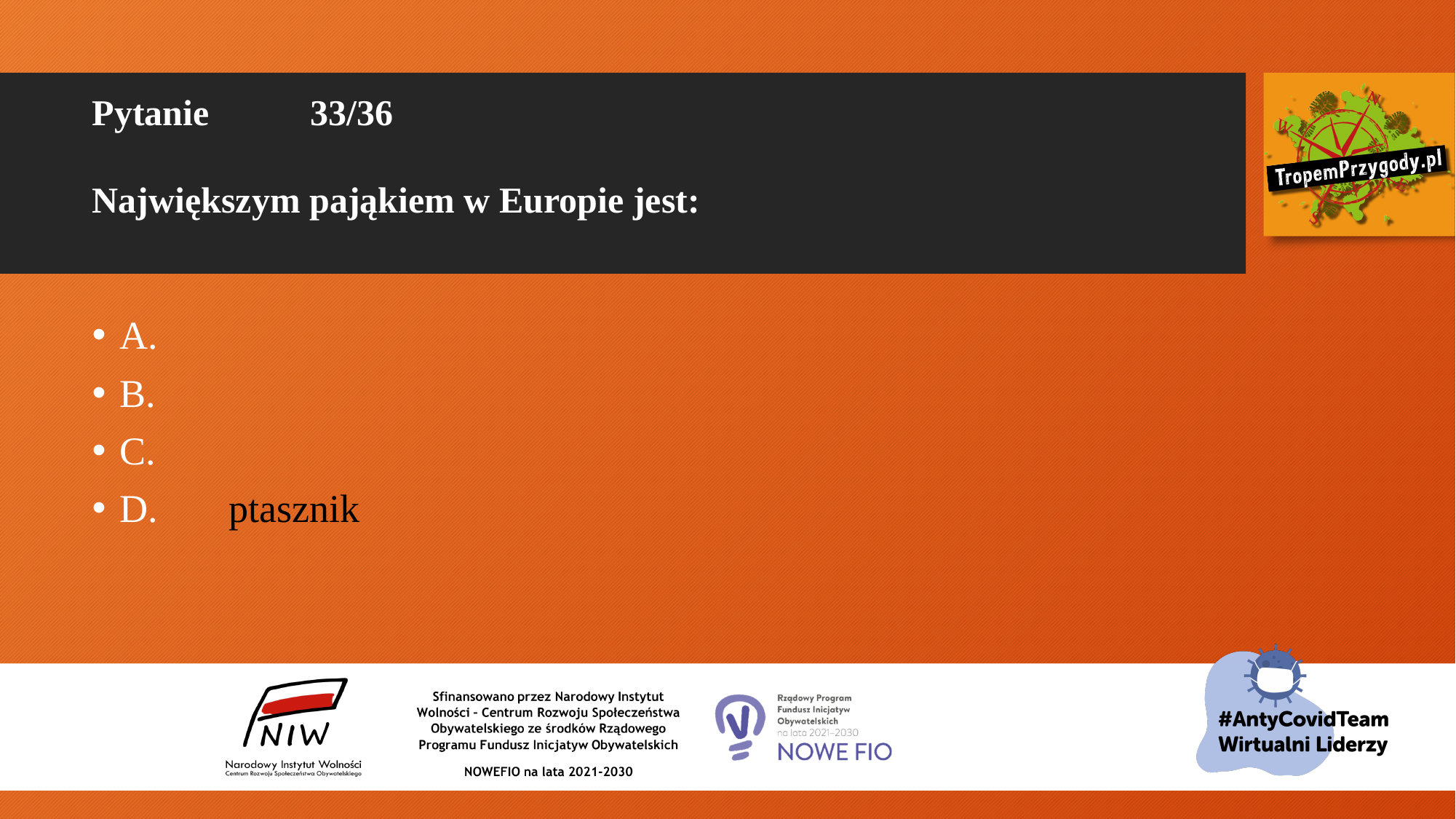

# Pytanie 	33/36 Największym pająkiem w Europie jest:
A.
B.
C.
D.	ptasznik